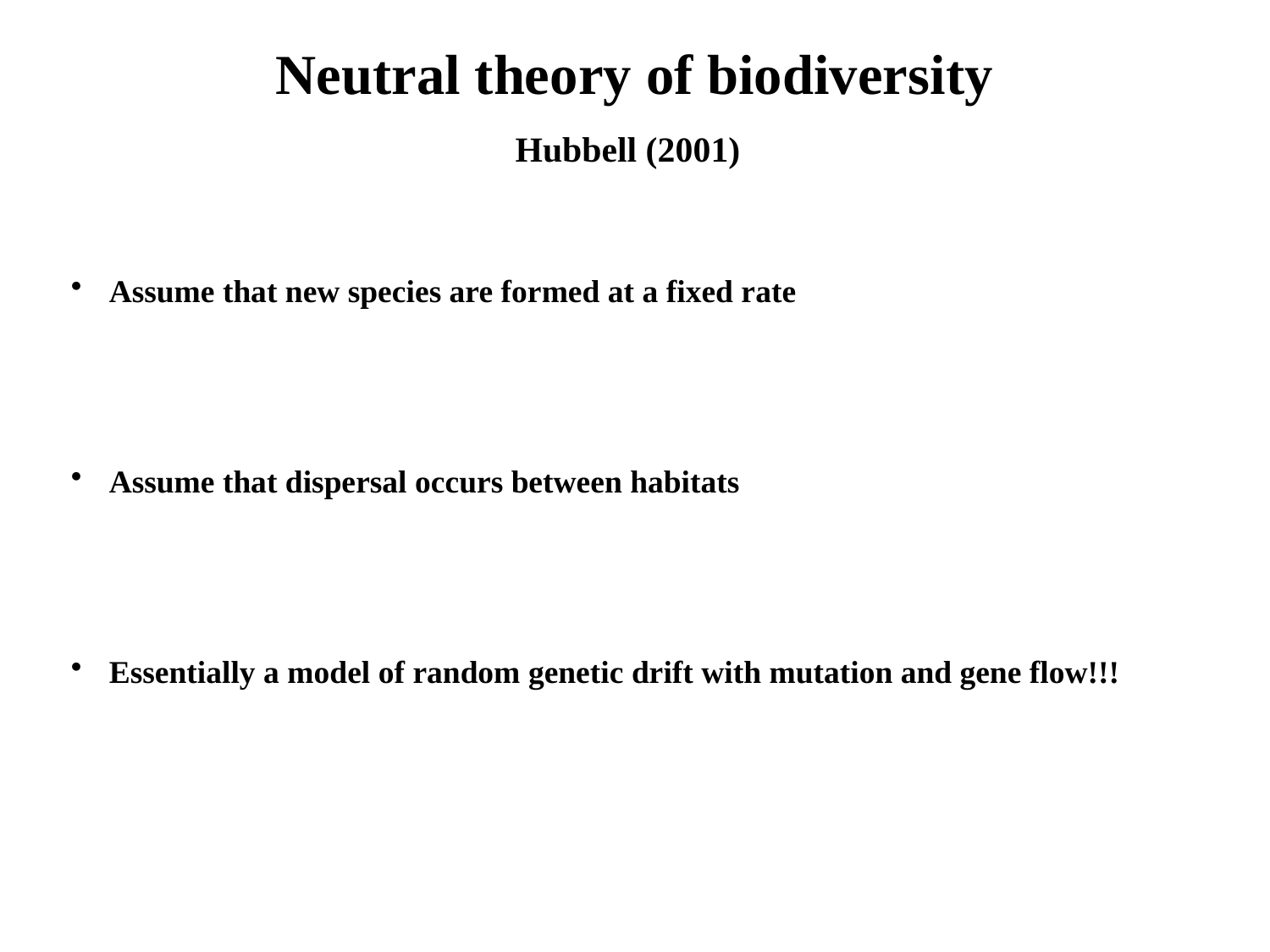

Neutral theory of biodiversity
Hubbell (2001)
 Assume that new species are formed at a fixed rate

 Assume that dispersal occurs between habitats

 Essentially a model of random genetic drift with mutation and gene flow!!!